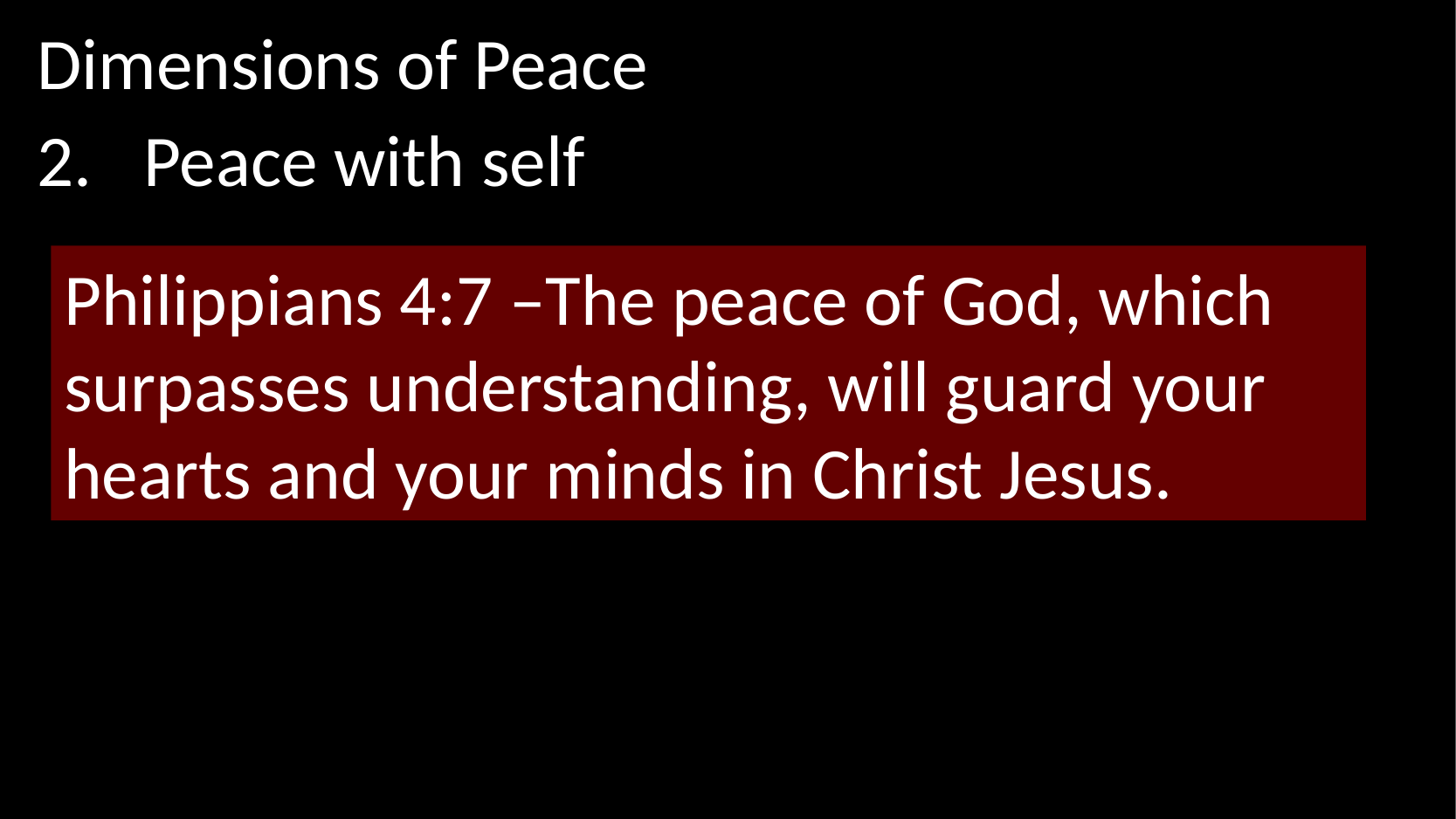

Dimensions of Peace
Peace with self

Philippians 4:7 –The peace of God, which surpasses understanding, will guard your hearts and your minds in Christ Jesus.